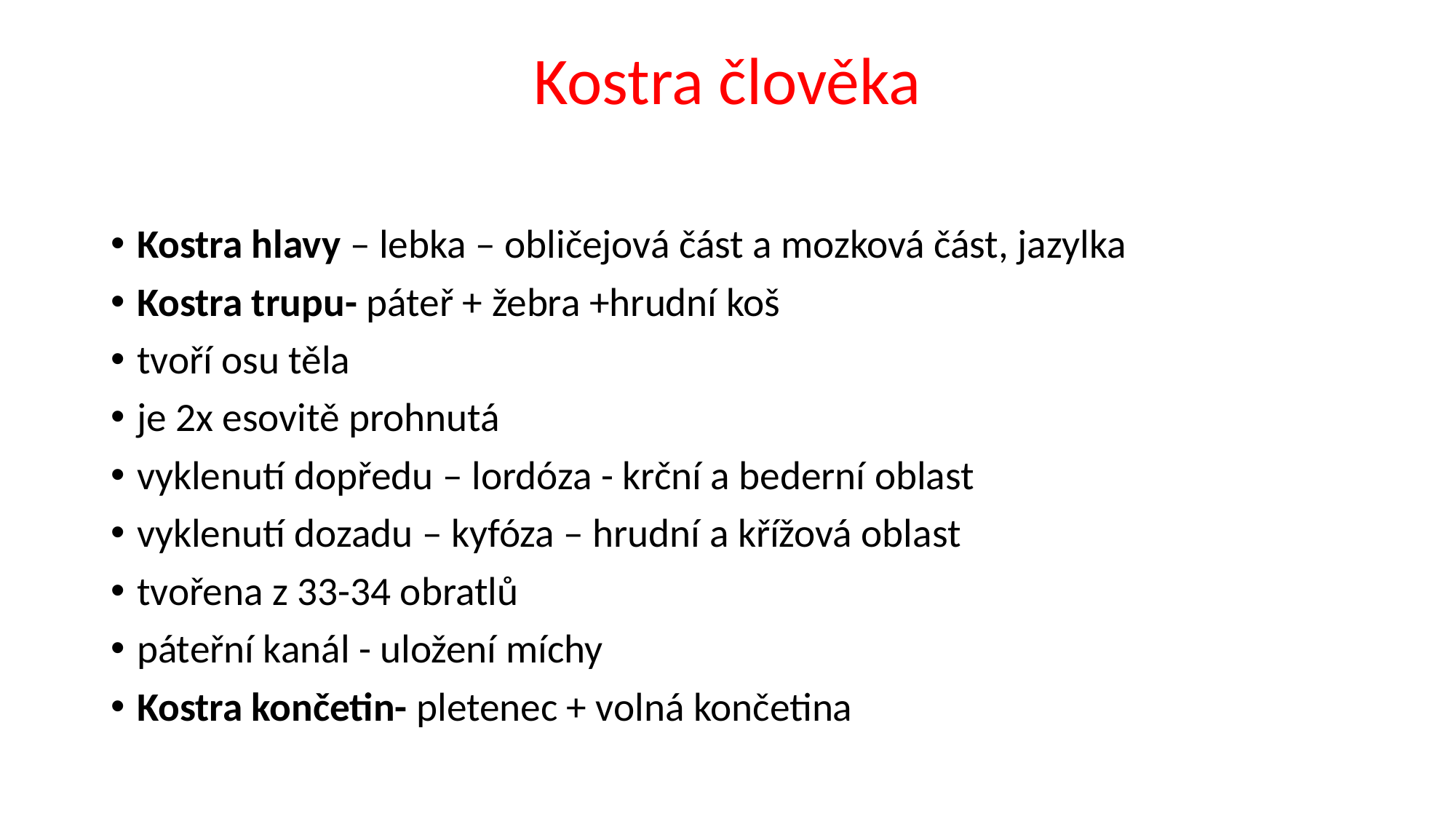

# Kostra člověka
Kostra hlavy – lebka – obličejová část a mozková část, jazylka
Kostra trupu- páteř + žebra +hrudní koš
tvoří osu těla
je 2x esovitě prohnutá
vyklenutí dopředu – lordóza - krční a bederní oblast
vyklenutí dozadu – kyfóza – hrudní a křížová oblast
tvořena z 33-34 obratlů
páteřní kanál - uložení míchy
Kostra končetin- pletenec + volná končetina